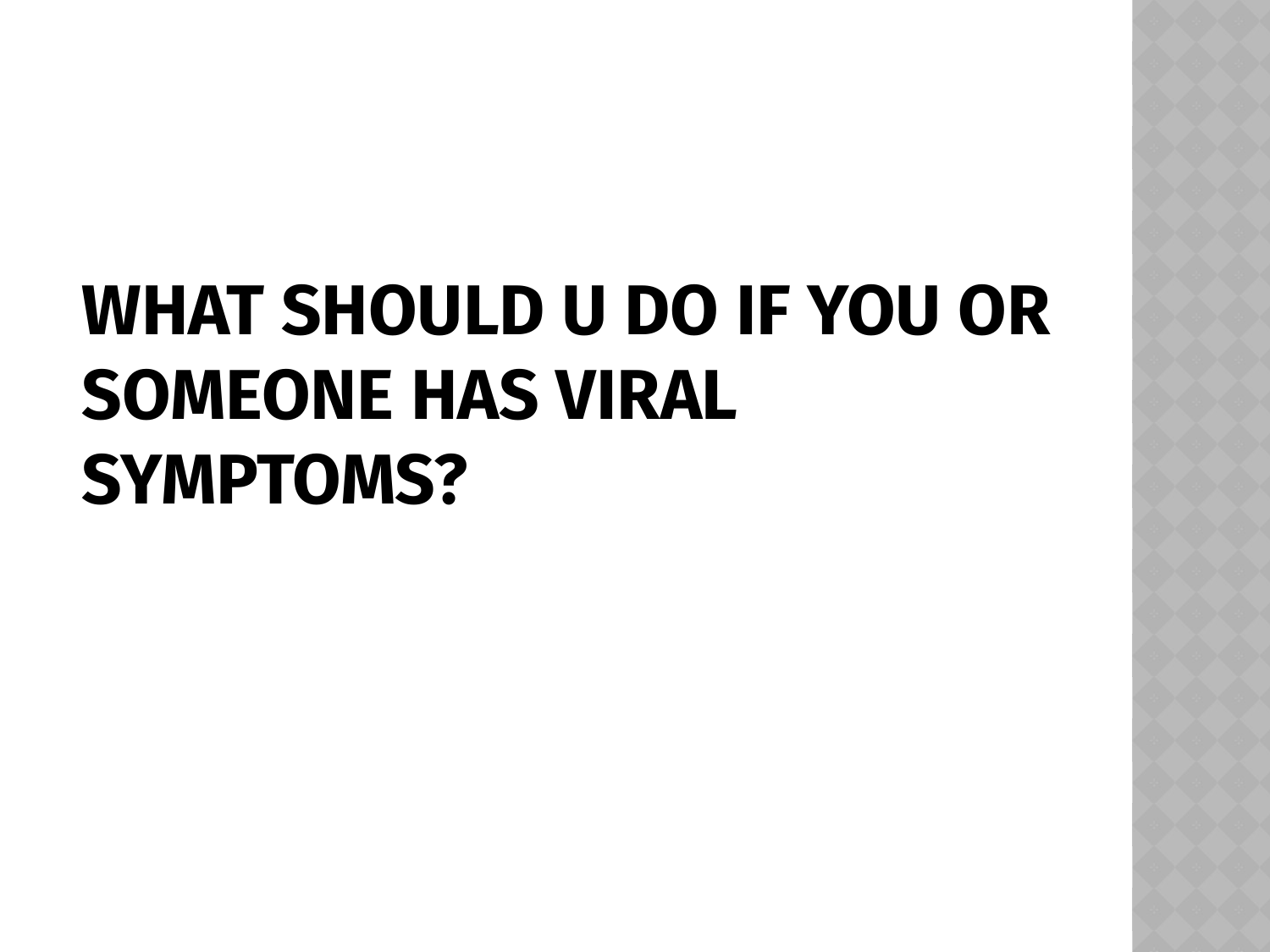

WHAT SHOULD U DO IF YOU OR SOMEONE HAS VIRAL SYMPTOMS?